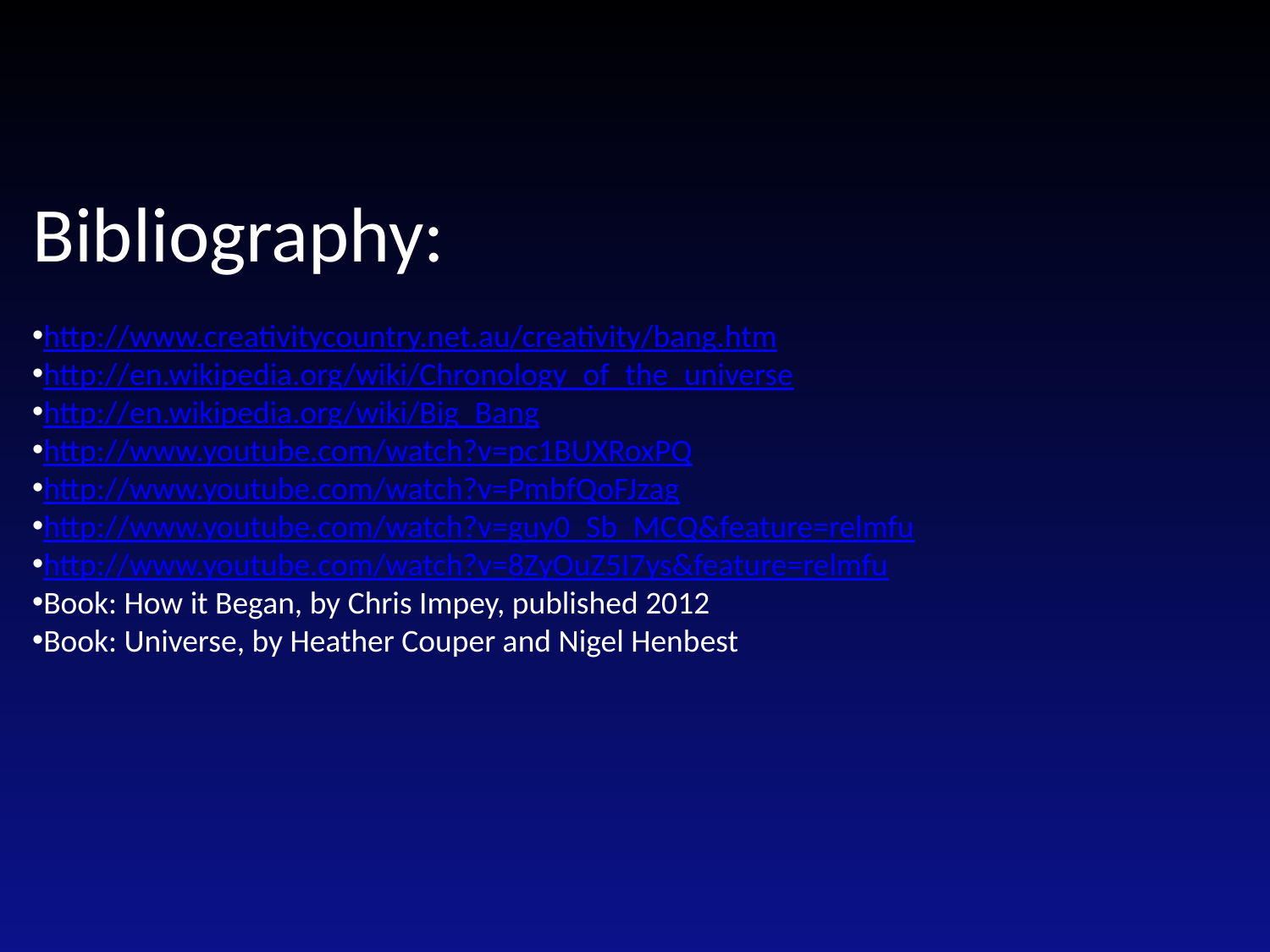

Bibliography:

http://www.creativitycountry.net.au/creativity/bang.htm
http://en.wikipedia.org/wiki/Chronology_of_the_universe
http://en.wikipedia.org/wiki/Big_Bang
http://www.youtube.com/watch?v=pc1BUXRoxPQ
http://www.youtube.com/watch?v=PmbfQoFJzag
http://www.youtube.com/watch?v=guy0_Sb_MCQ&feature=relmfu
http://www.youtube.com/watch?v=8ZyOuZ5I7ys&feature=relmfu
Book: How it Began, by Chris Impey, published 2012
Book: Universe, by Heather Couper and Nigel Henbest